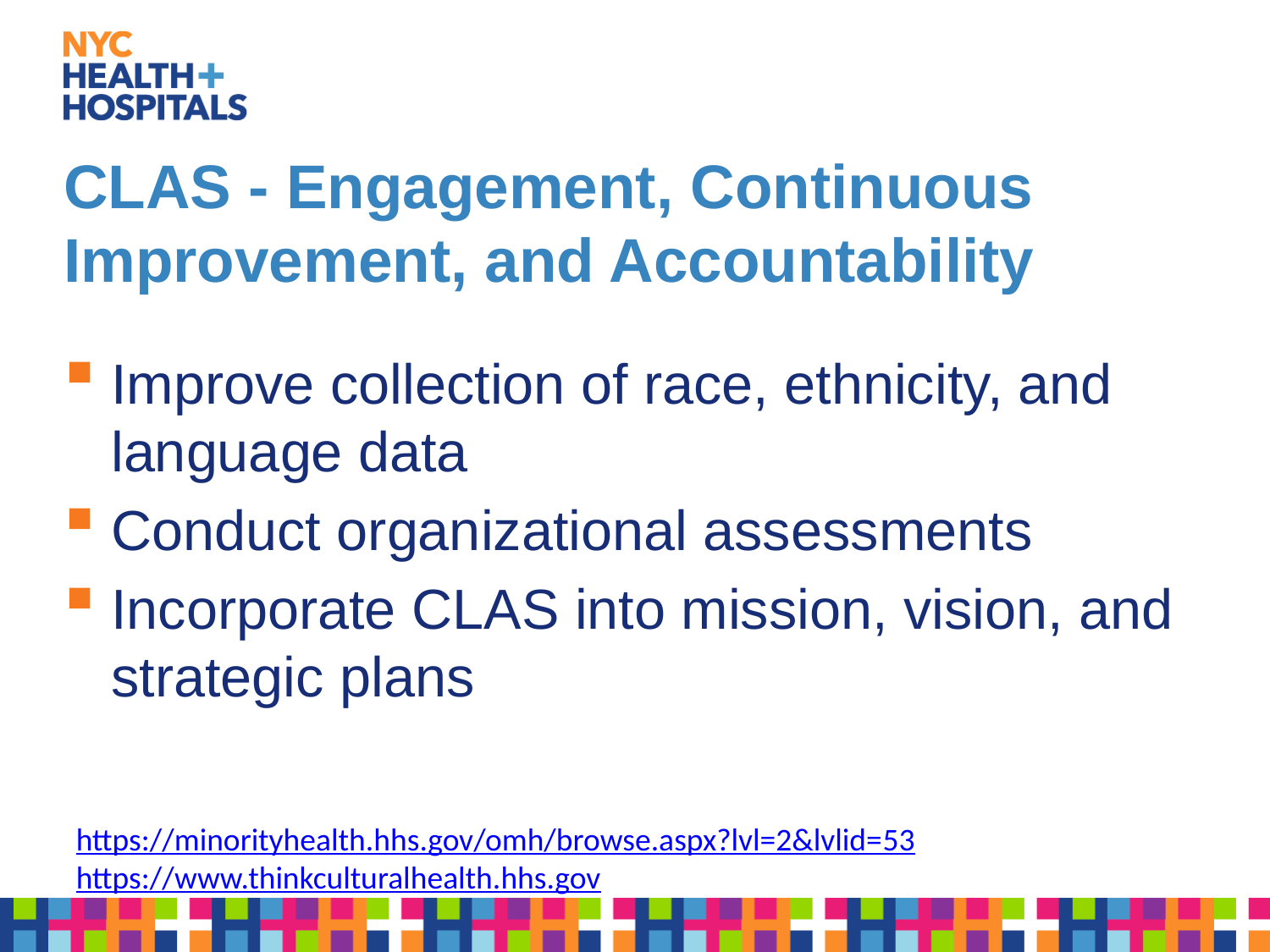

# CLAS - Engagement, Continuous Improvement, and Accountability
Improve collection of race, ethnicity, and language data
Conduct organizational assessments
Incorporate CLAS into mission, vision, and strategic plans
https://minorityhealth.hhs.gov/omh/browse.aspx?lvl=2&lvlid=53
https://www.thinkculturalhealth.hhs.gov